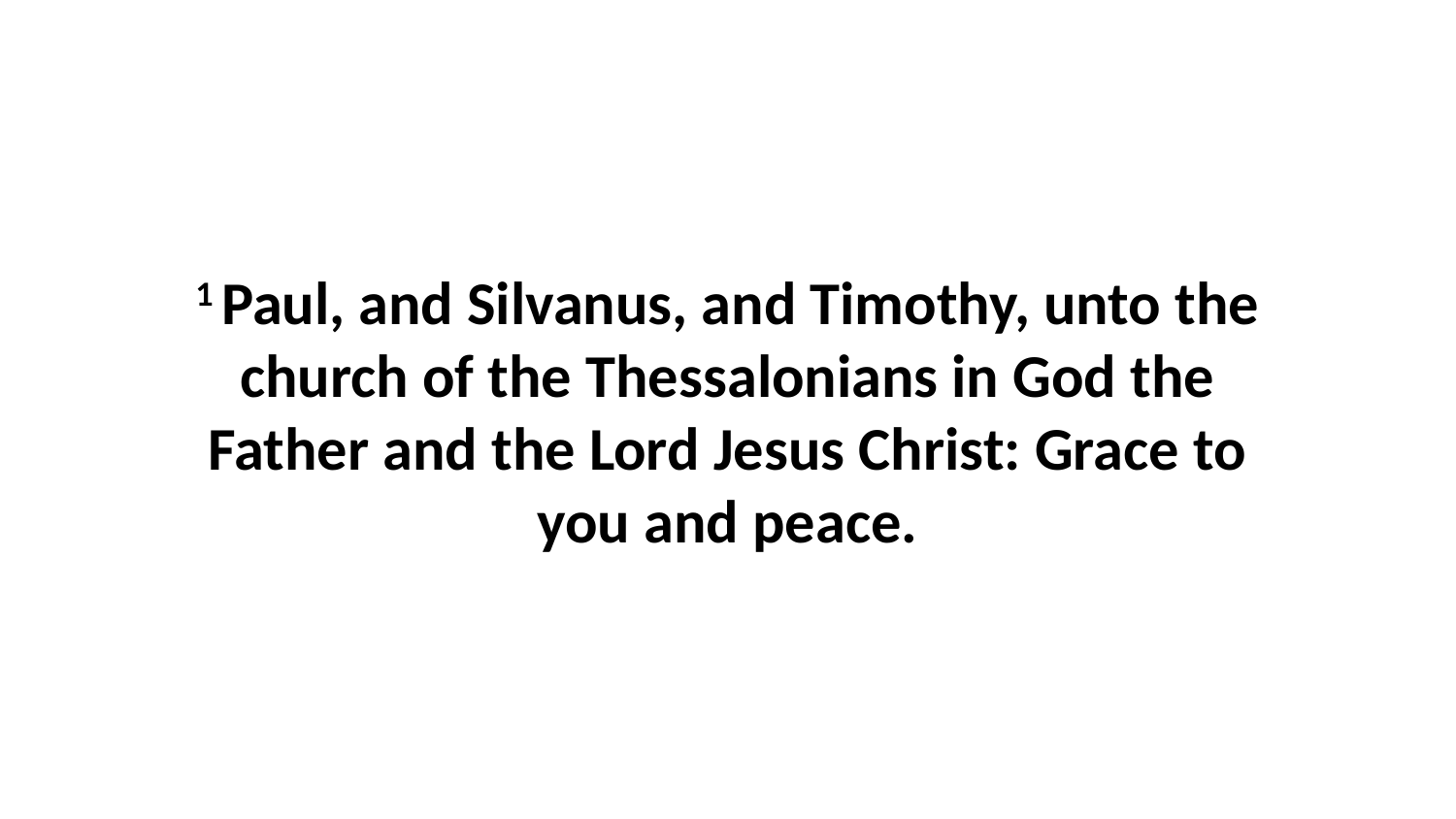

1 Paul, and Silvanus, and Timothy, unto the church of the Thessalonians in God the Father and the Lord Jesus Christ: Grace to you and peace.